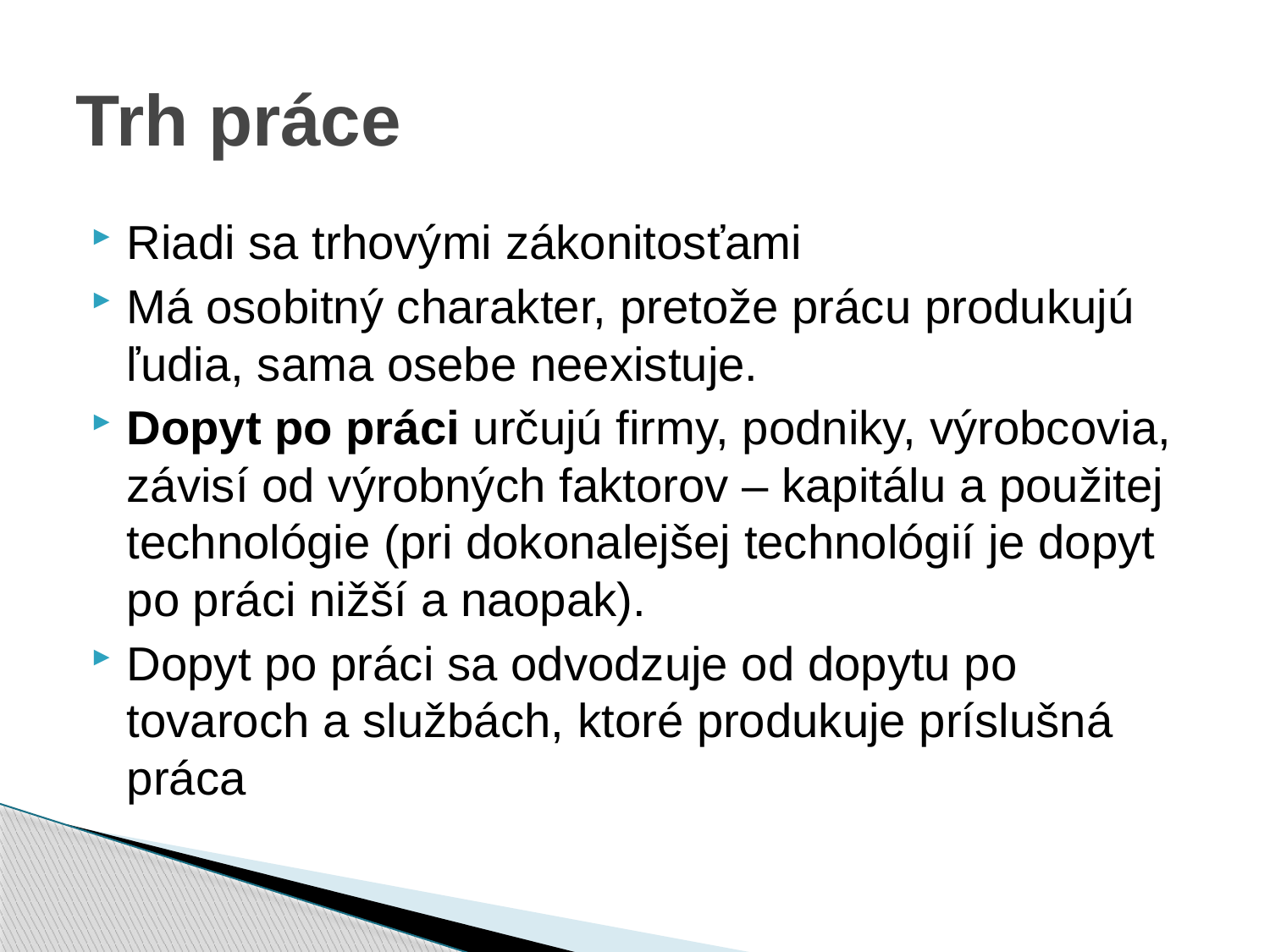

# Trh práce
Riadi sa trhovými zákonitosťami
Má osobitný charakter, pretože prácu produkujú ľudia, sama osebe neexistuje.
Dopyt po práci určujú firmy, podniky, výrobcovia, závisí od výrobných faktorov – kapitálu a použitej technológie (pri dokonalejšej technológií je dopyt po práci nižší a naopak).
Dopyt po práci sa odvodzuje od dopytu po tovaroch a službách, ktoré produkuje príslušná práca